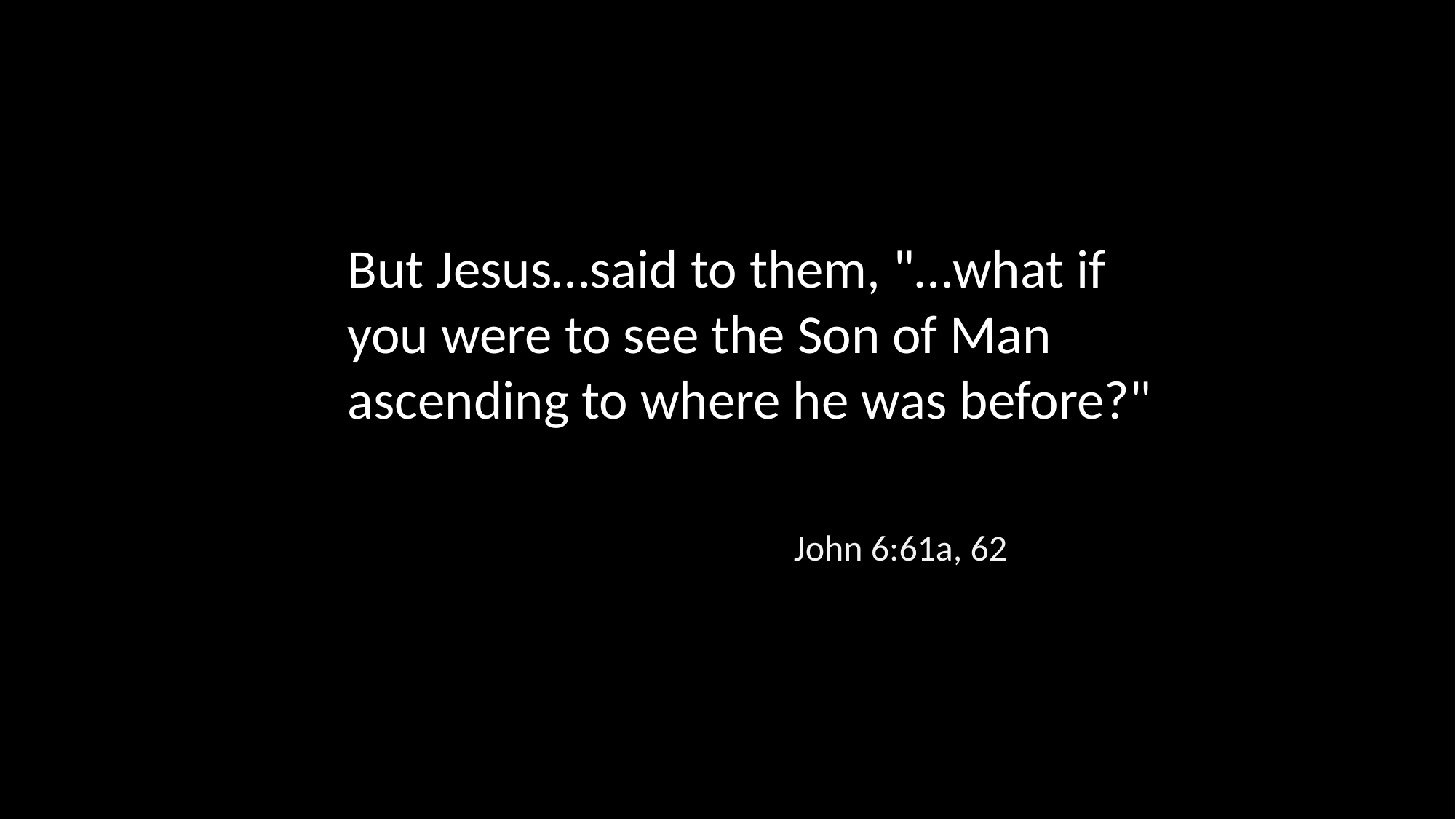

But Jesus…said to them, "…what if you were to see the Son of Man ascending to where he was before?"
John 6:61a, 62